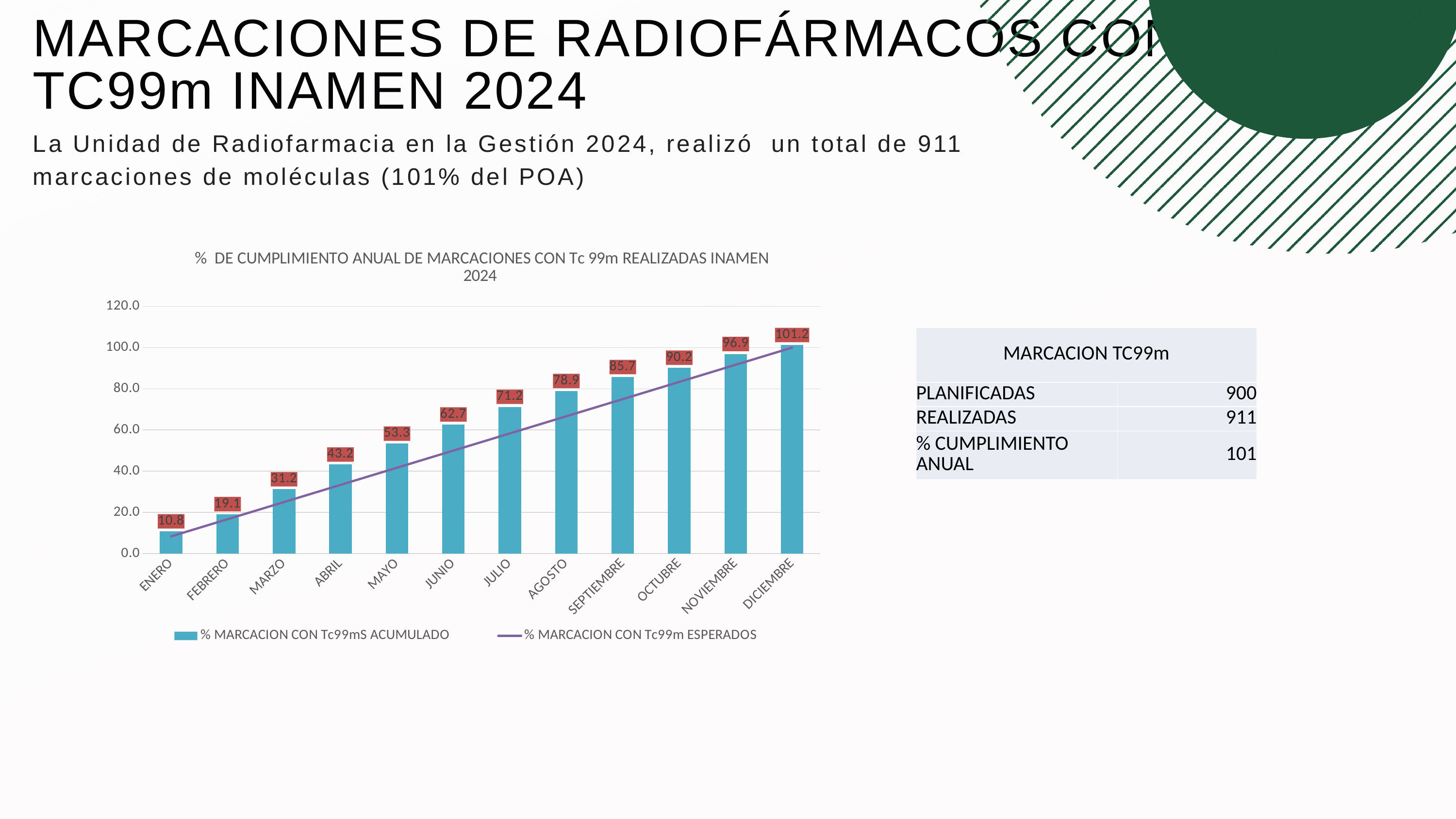

MARCACIONES DE RADIOFÁRMACOS CON TC99m INAMEN 2024
La Unidad de Radiofarmacia en la Gestión 2024, realizó  un total de 911 marcaciones de moléculas (101% del POA)

[unsupported chart]

| MARCACION TC99m |  |
| --- | --- |
| PLANIFICADAS | 900 |
| REALIZADAS | 911 |
| % CUMPLIMIENTO ANUAL | 101 |